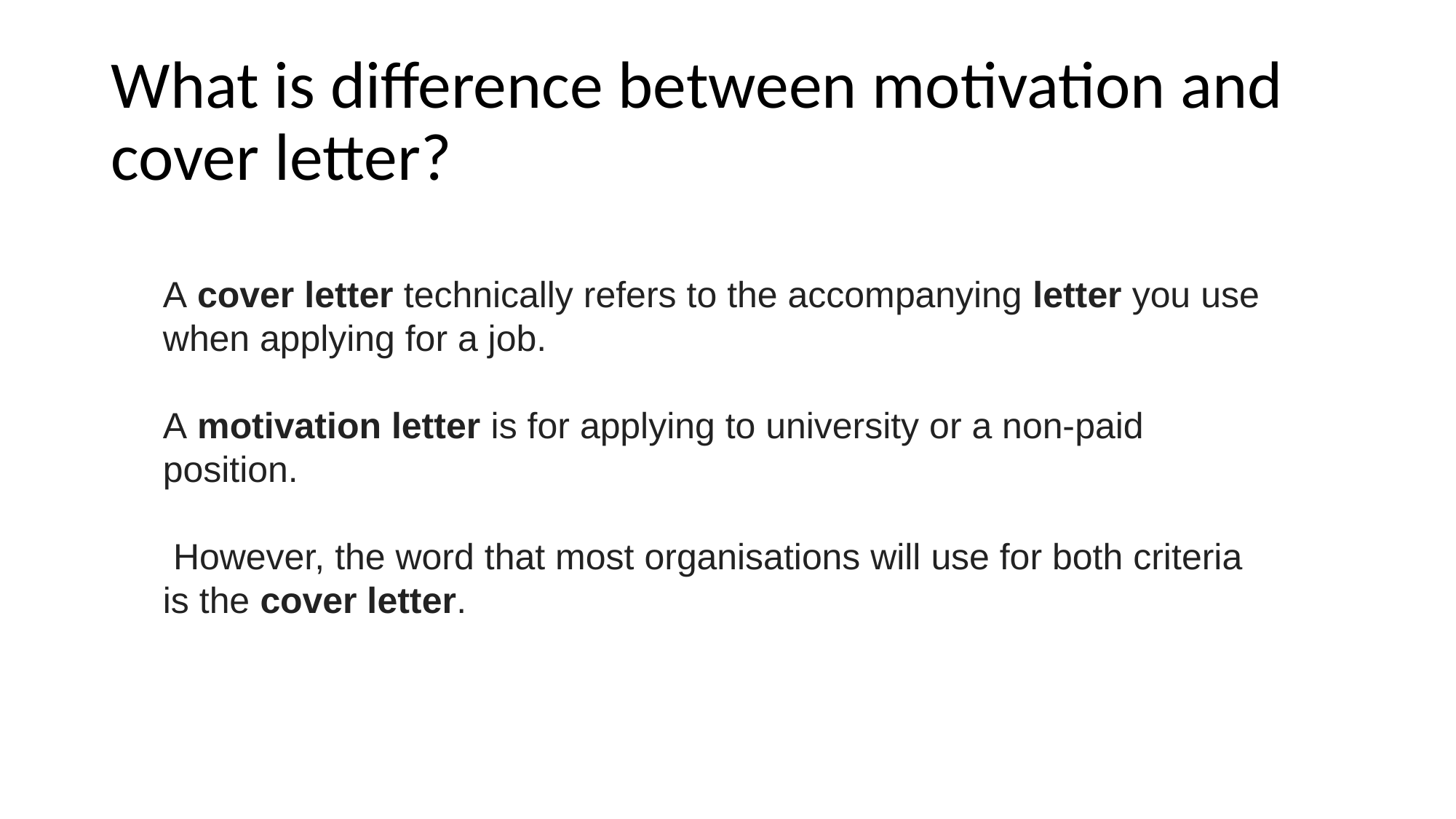

# What is difference between motivation and cover letter?
A cover letter technically refers to the accompanying letter you use when applying for a job.

A motivation letter is for applying to university or a non-paid position.

 However, the word that most organisations will use for both criteria is the cover letter.